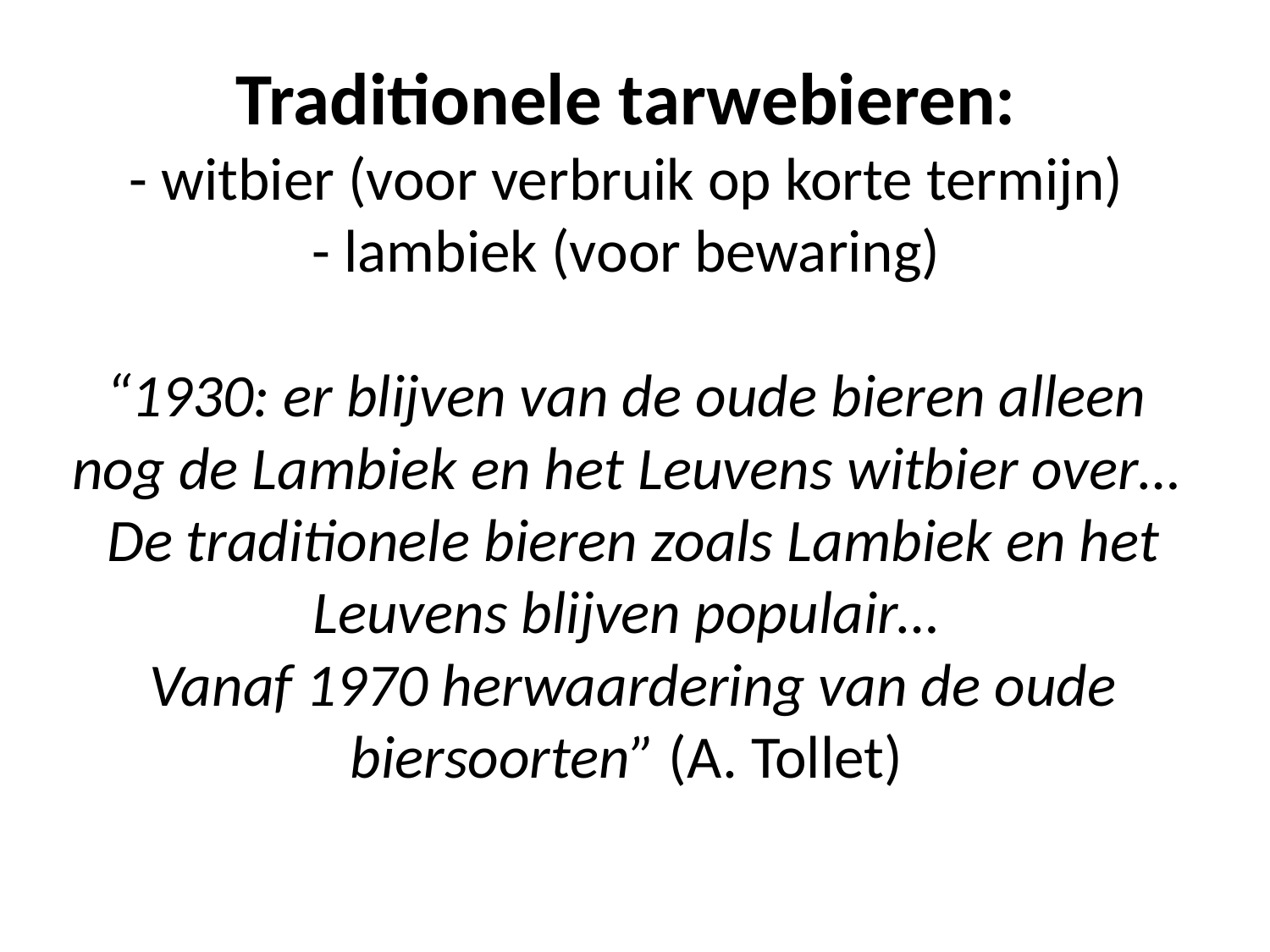

# Traditionele tarwebieren: - witbier (voor verbruik op korte termijn) - lambiek (voor bewaring) “1930: er blijven van de oude bieren alleen nog de Lambiek en het Leuvens witbier over… De traditionele bieren zoals Lambiek en het Leuvens blijven populair… Vanaf 1970 herwaardering van de oude biersoorten” (A. Tollet)